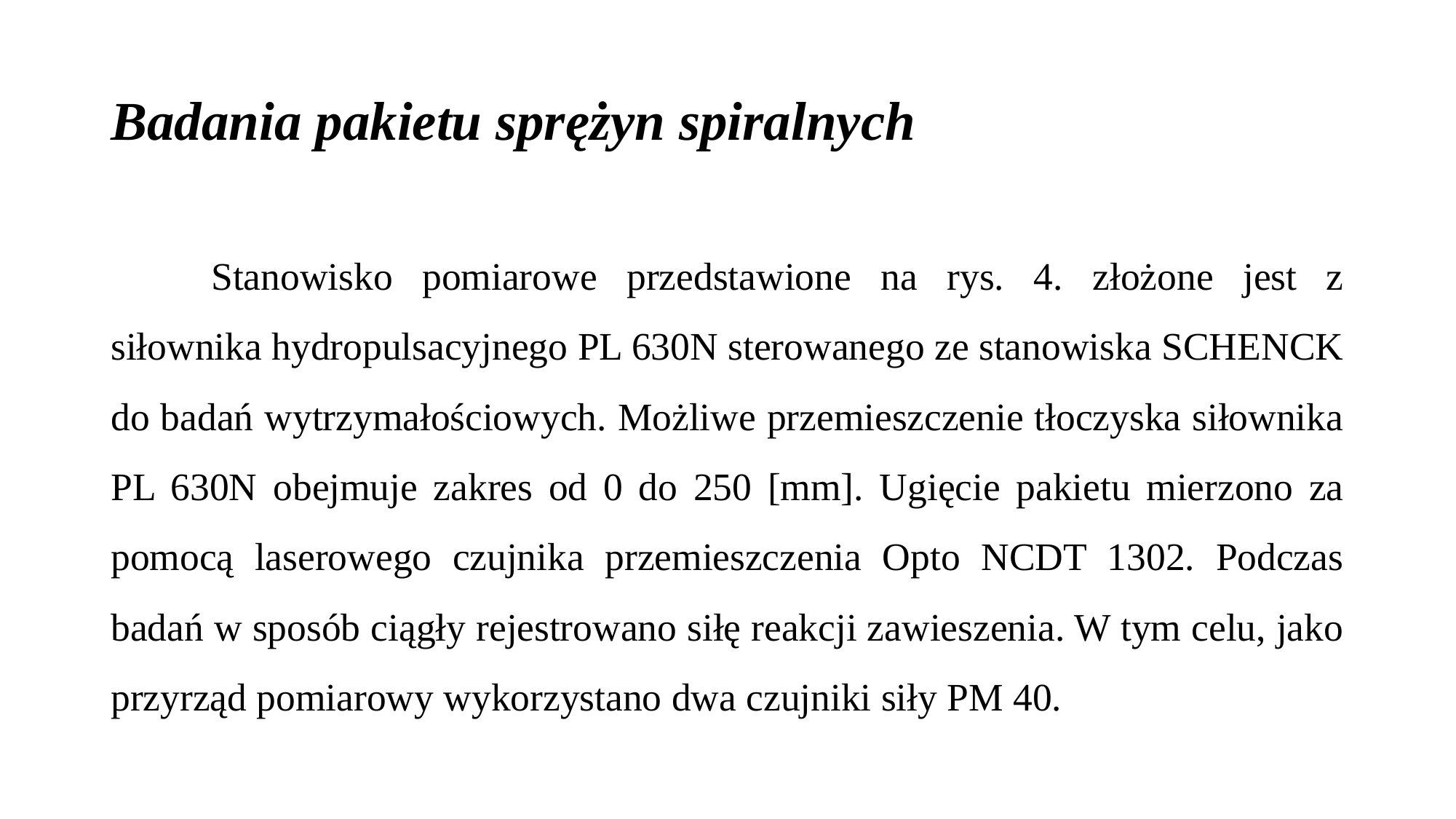

# Badania pakietu sprężyn spiralnych
	Stanowisko pomiarowe przedstawione na rys. 4. złożone jest z siłownika hydropulsacyjnego PL 630N sterowanego ze stanowiska SCHENCK do badań wytrzymałościowych. Możliwe przemieszczenie tłoczyska siłownika PL 630N obejmuje zakres od 0 do 250 [mm]. Ugięcie pakietu mierzono za pomocą laserowego czujnika przemieszczenia Opto NCDT 1302. Podczas badań w sposób ciągły rejestrowano siłę reakcji zawieszenia. W tym celu, jako przyrząd pomiarowy wykorzystano dwa czujniki siły PM 40.